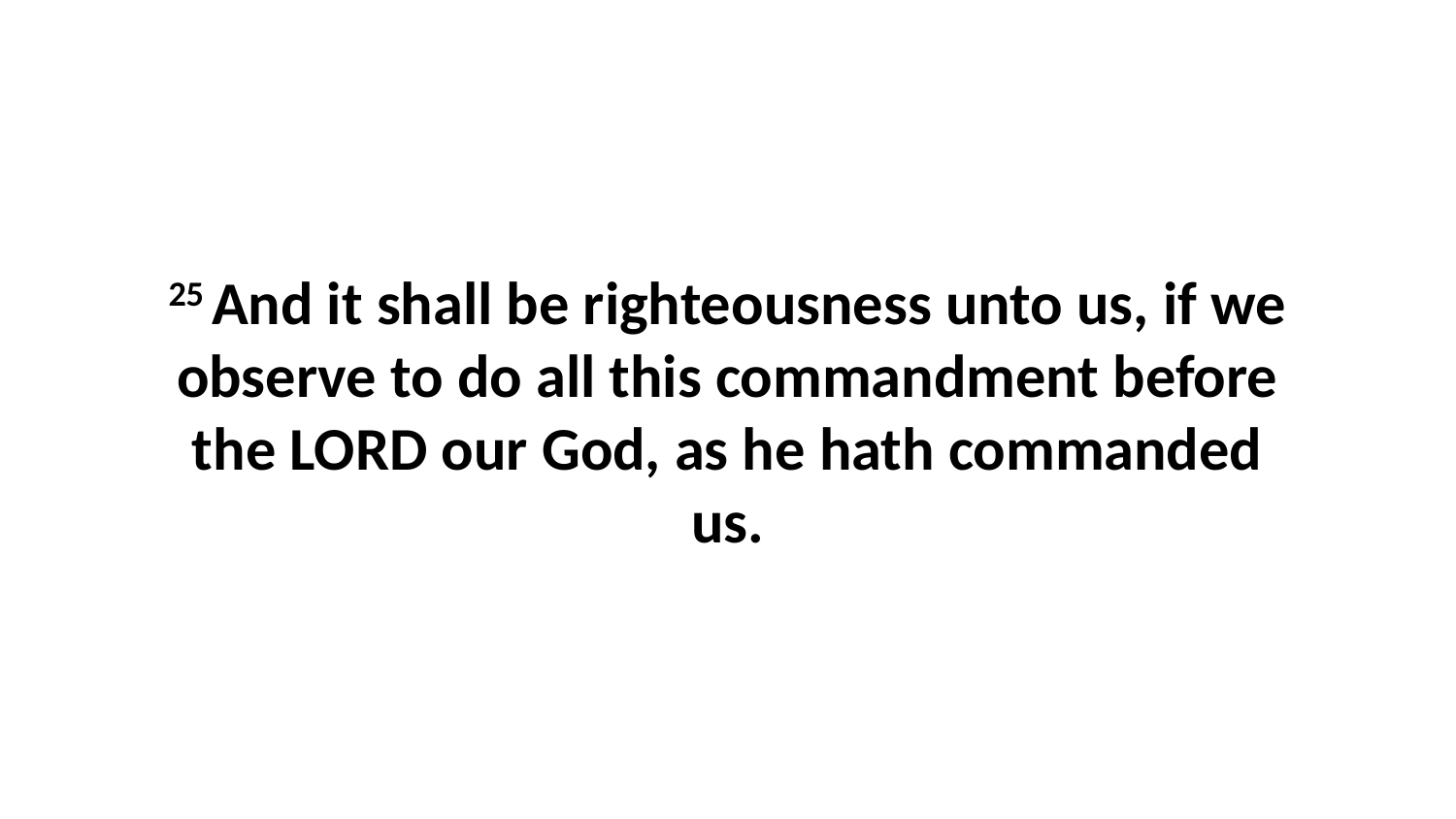

25 And it shall be righteousness unto us, if we observe to do all this commandment before the LORD our God, as he hath commanded us.